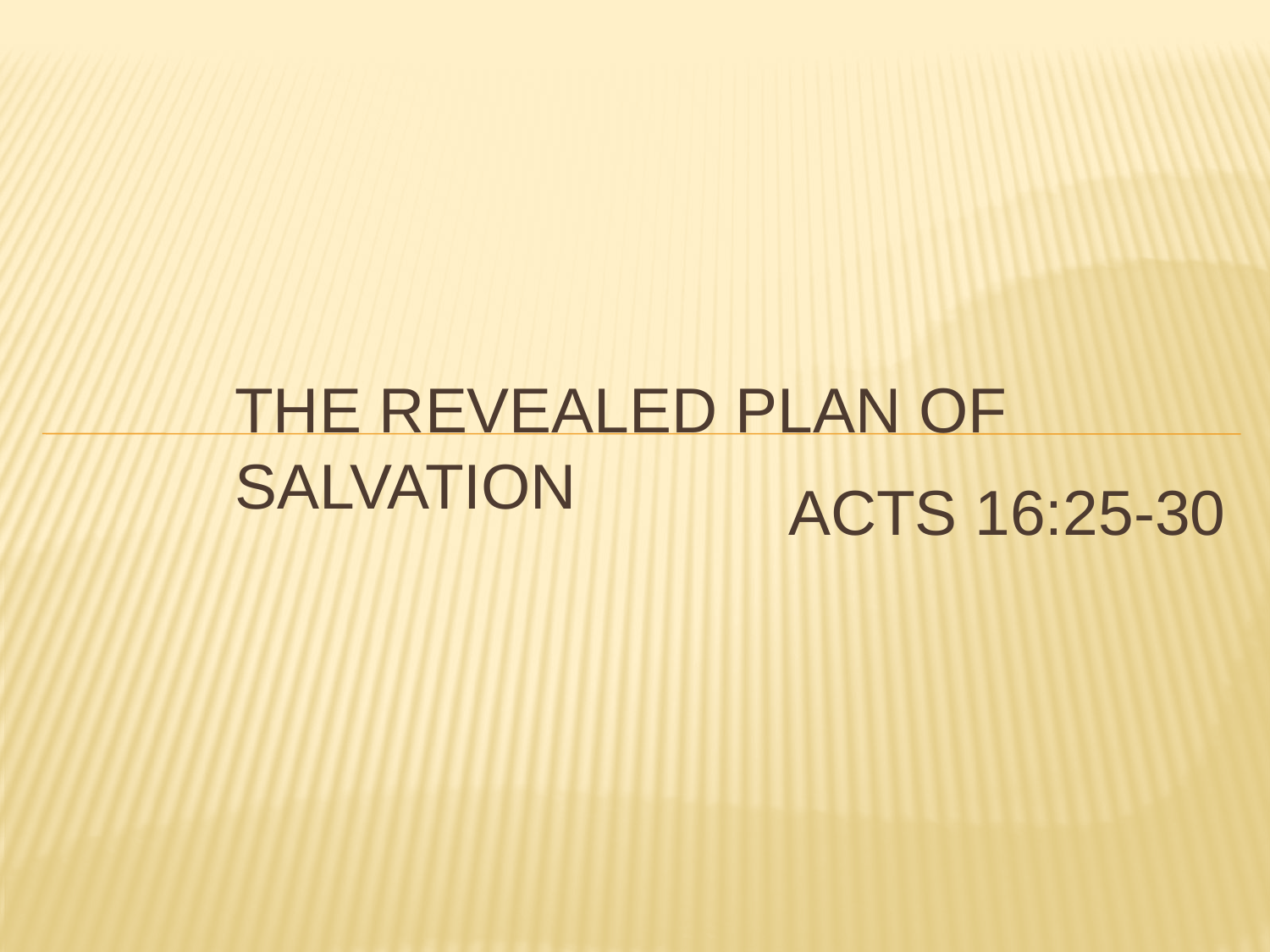

# the revealed plan of salvation
Acts 16:25-30